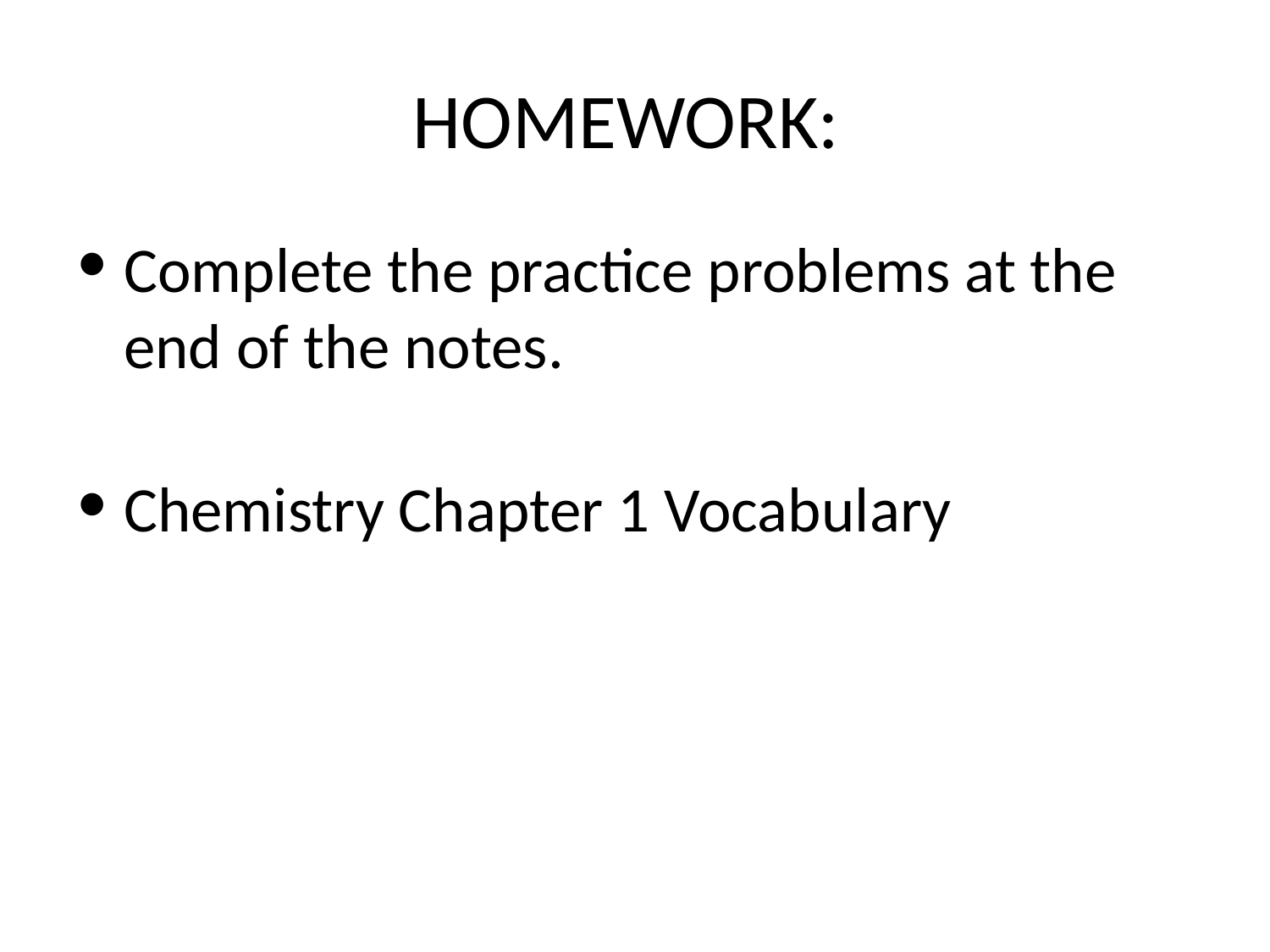

# HOMEWORK:
Complete the practice problems at the end of the notes.

Chemistry Chapter 1 Vocabulary